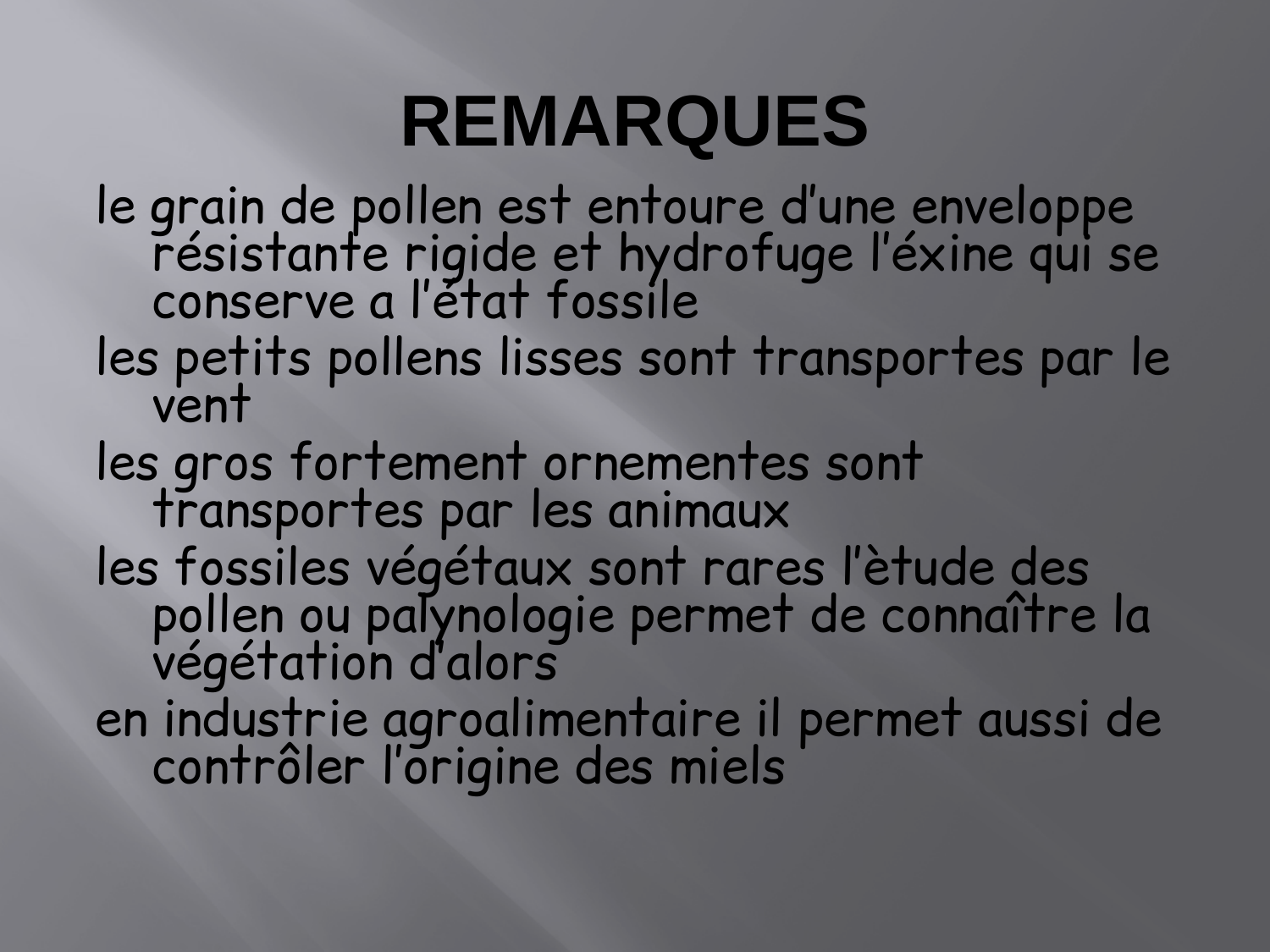

# REMARQUES
le grain de pollen est entoure d’une enveloppe résistante rigide et hydrofuge l’éxine qui se conserve a l’état fossile
les petits pollens lisses sont transportes par le vent
les gros fortement ornementes sont transportes par les animaux
les fossiles végétaux sont rares l’ètude des pollen ou palynologie permet de connaître la végétation d’alors
en industrie agroalimentaire il permet aussi de contrôler l’origine des miels